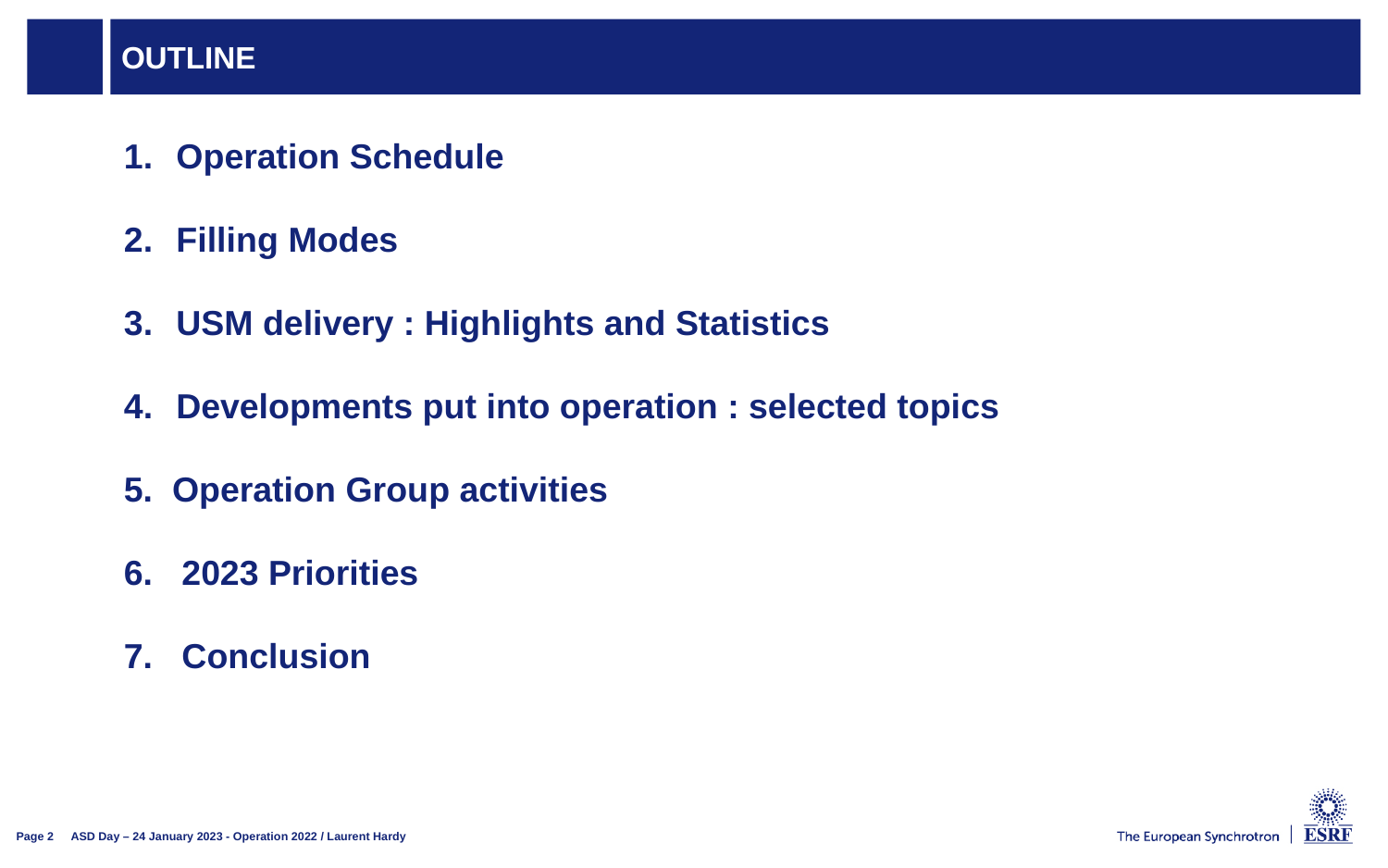

# OUTLINE
Operation Schedule

Filling Modes

USM delivery : Highlights and Statistics

Developments put into operation : selected topics

5.  Operation Group activities

6.   2023 Priorities

7.   Conclusion
ASD Day – 24 January 2023 - Operation 2022 / Laurent Hardy
Page 2